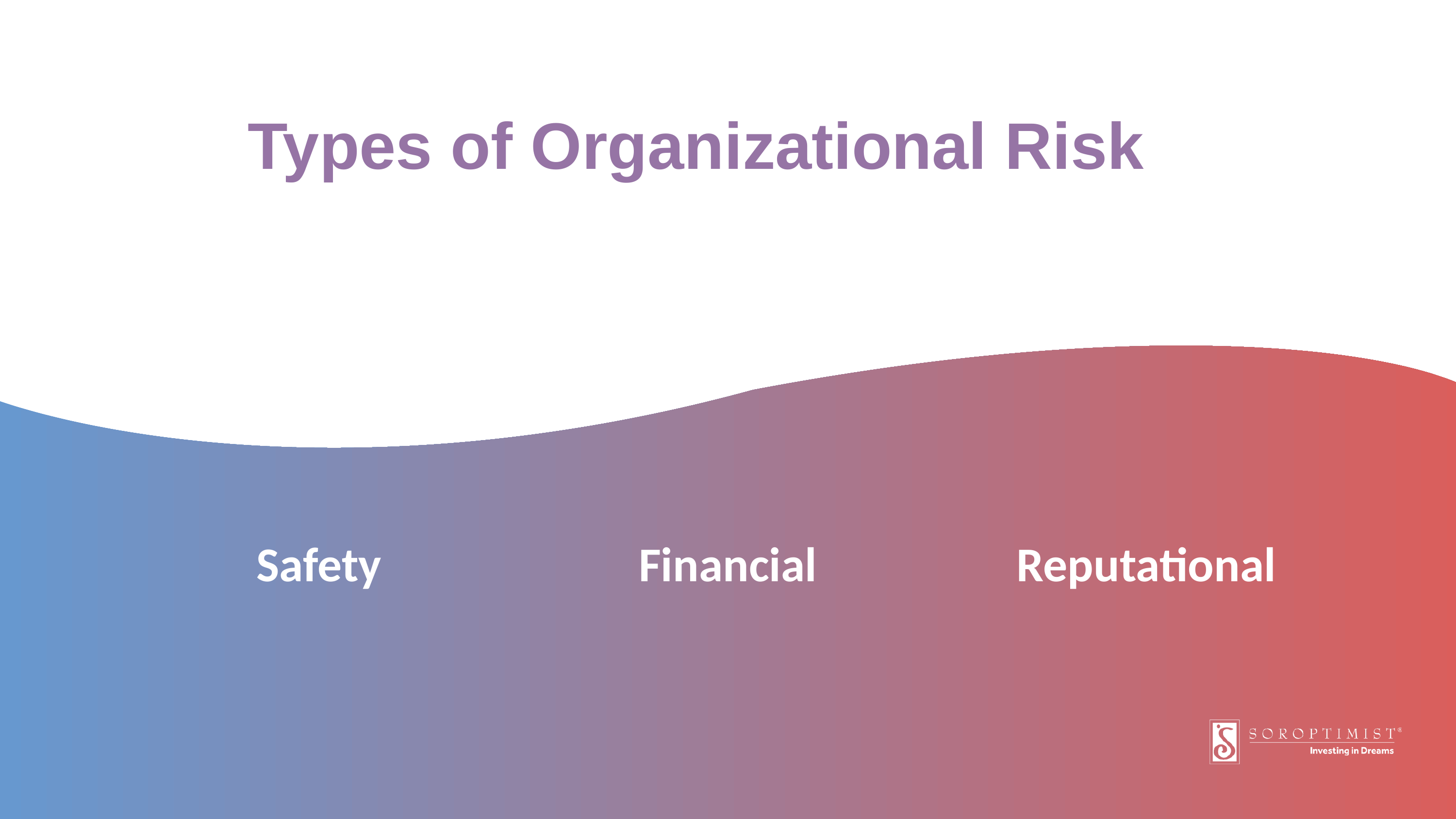

Types of Organizational Risk

Safety
Financial
Reputational